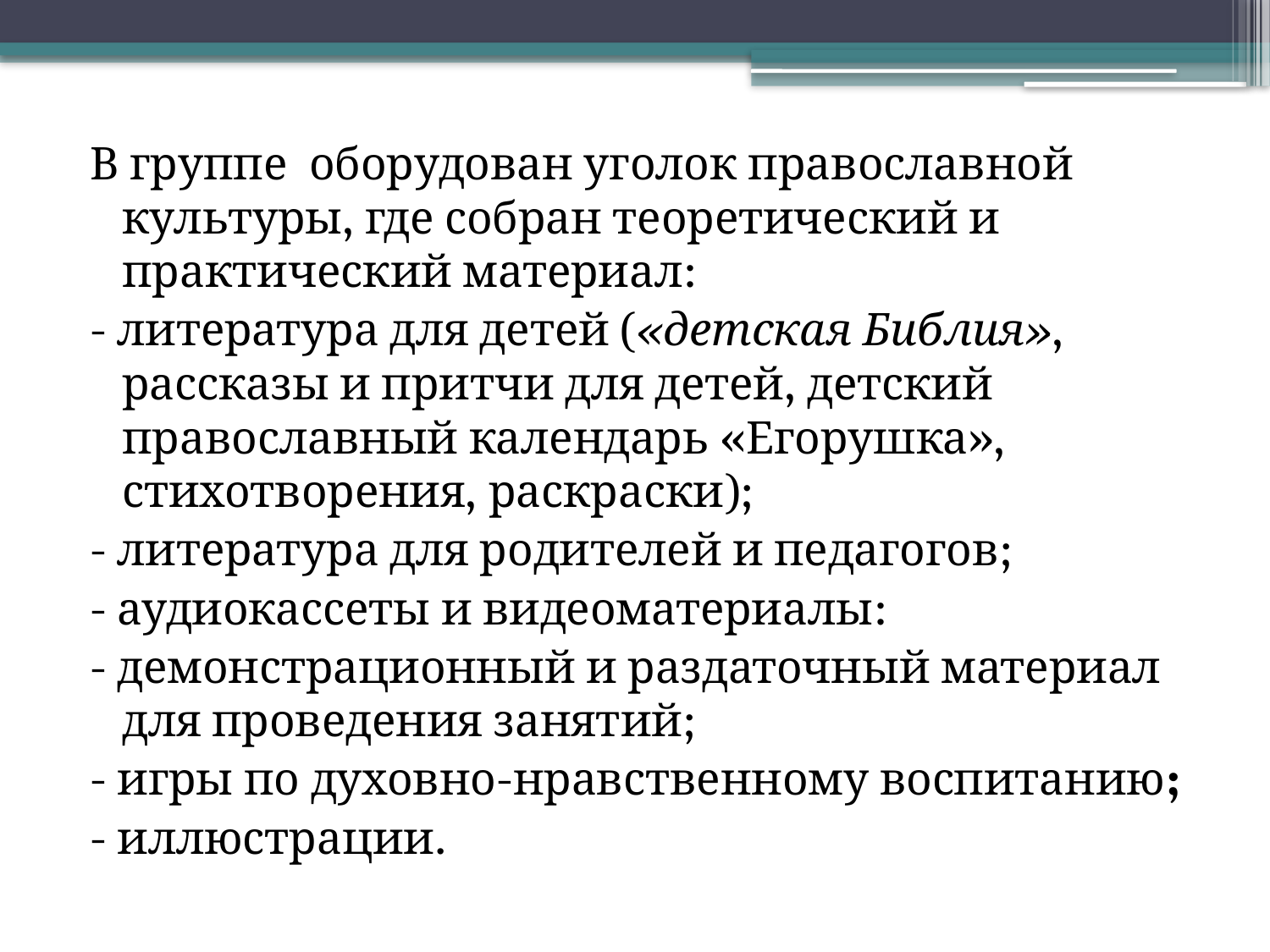

В группе  оборудован уголок православной культуры, где собран теоретический и практический материал:
- литература для детей («детская Библия», рассказы и притчи для детей, детский православный календарь «Егорушка», стихотворения, раскраски);
- литература для родителей и педагогов;
- аудиокассеты и видеоматериалы:
- демонстрационный и раздаточный материал для проведения занятий;
- игры по духовно-нравственному воспитанию;
- иллюстрации.